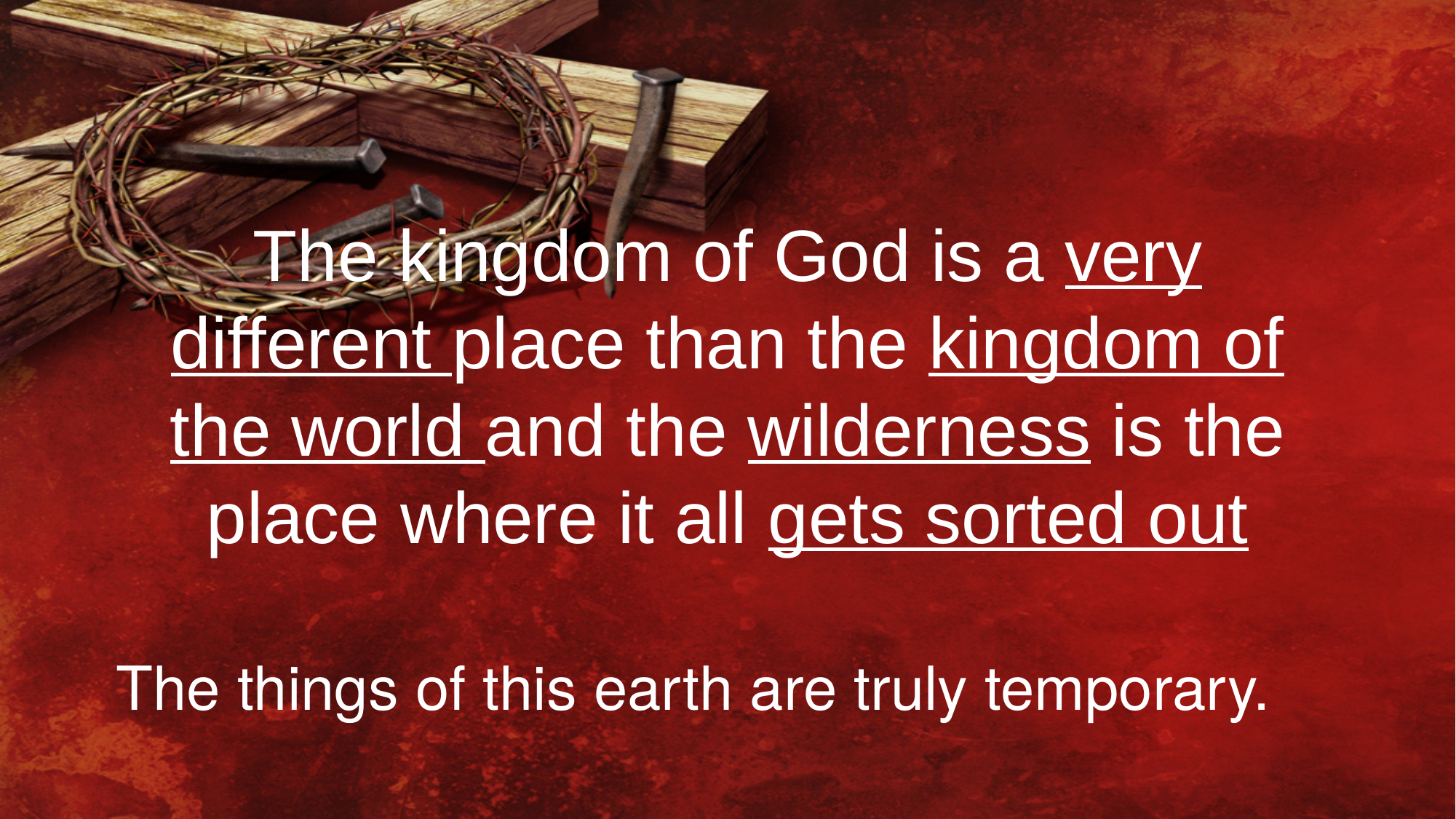

The kingdom of God is a very different place than the kingdom of the world and the wilderness is the place where it all gets sorted out
The things of this earth are truly temporary.